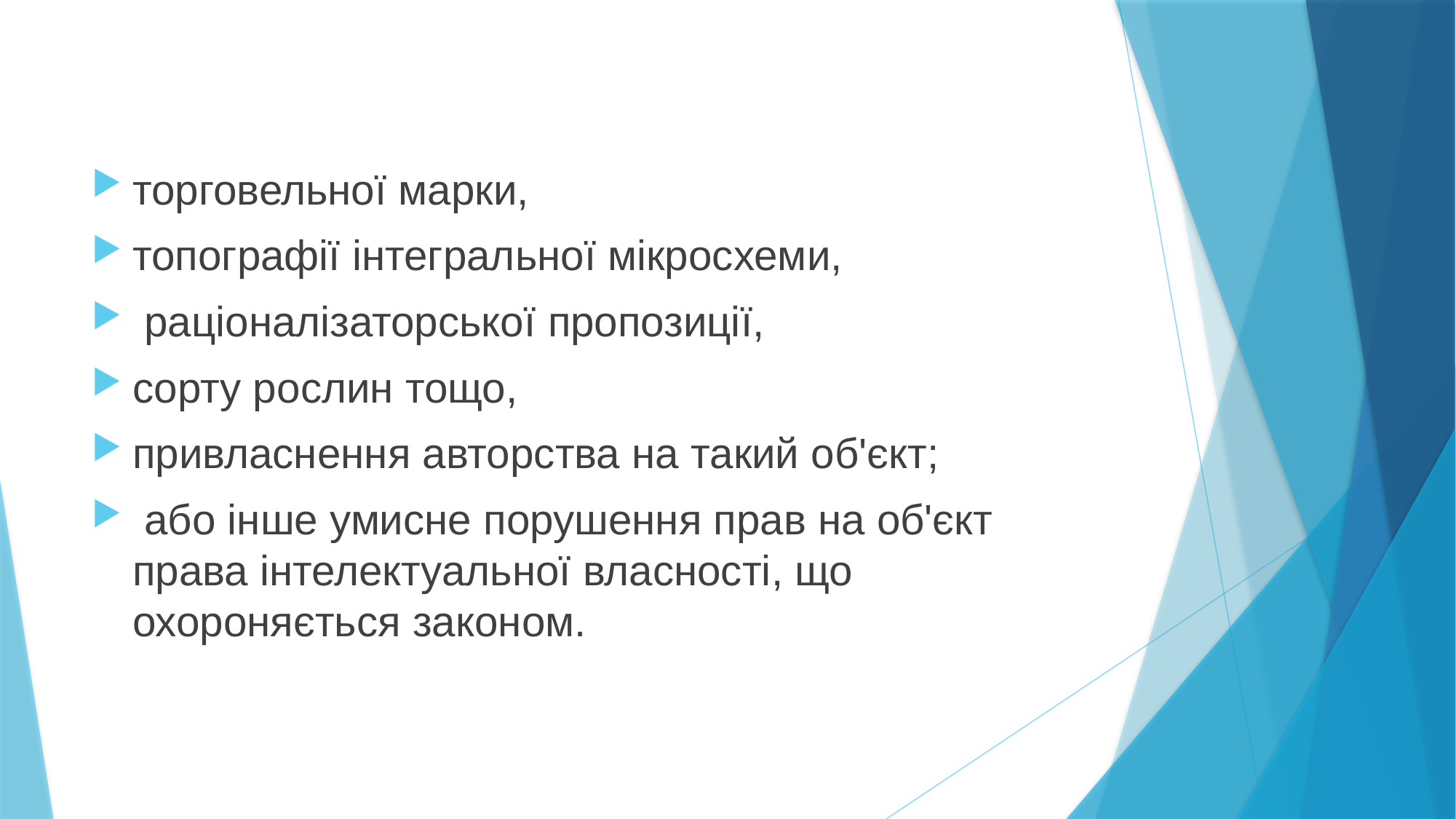

торговельної марки,
топографії інтегральної мікросхеми,
 раціоналізаторської пропозиції,
сорту рослин тощо,
привласнення авторства на такий об'єкт;
 або інше умисне порушення прав на об'єкт права інтелектуальної власності, що охороняється законом.